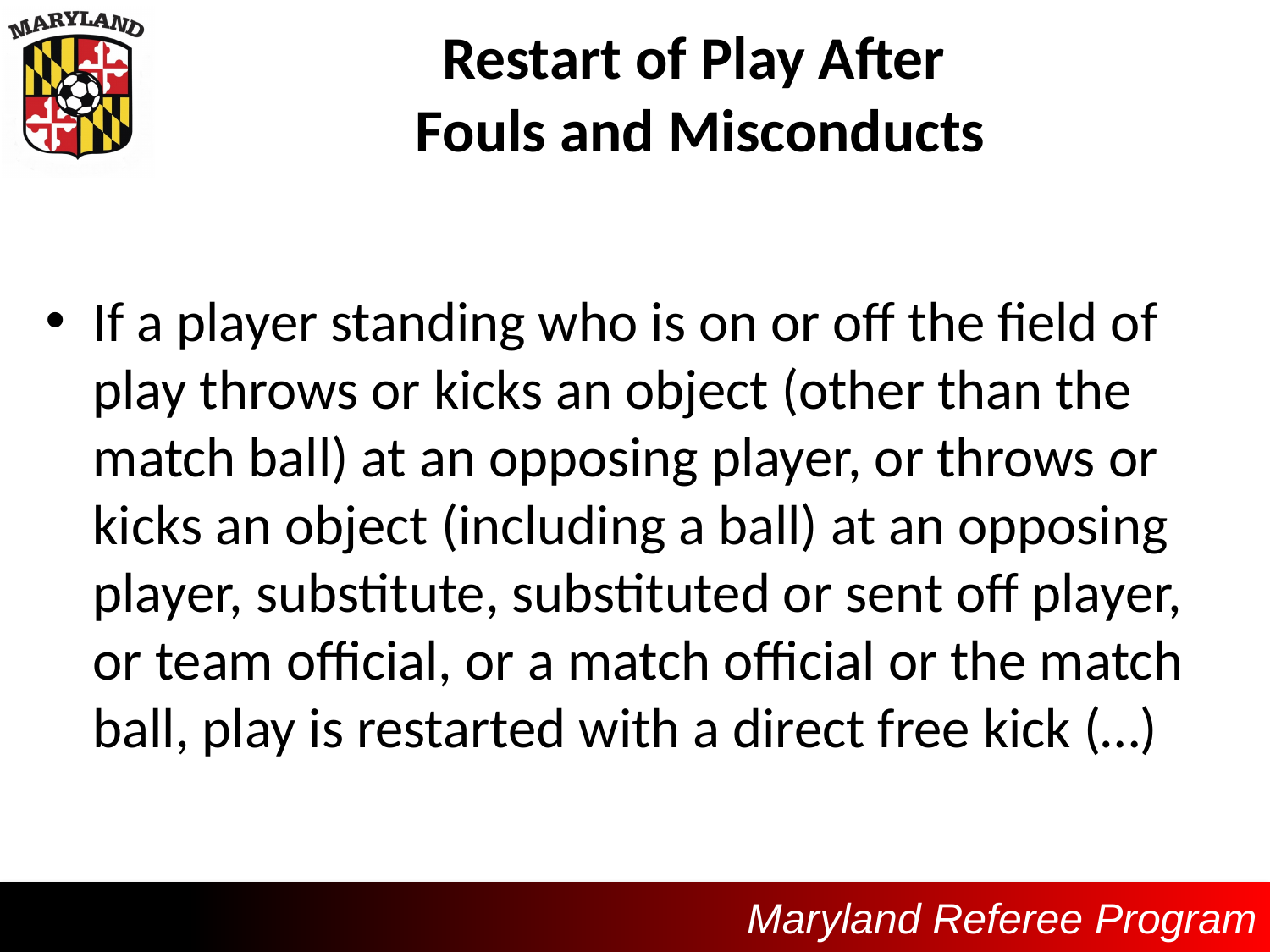

# Restart of Play After Fouls and Misconducts
If a player standing who is on or off the field of play throws or kicks an object (other than the match ball) at an opposing player, or throws or kicks an object (including a ball) at an opposing player, substitute, substituted or sent off player, or team official, or a match official or the match ball, play is restarted with a direct free kick (…)